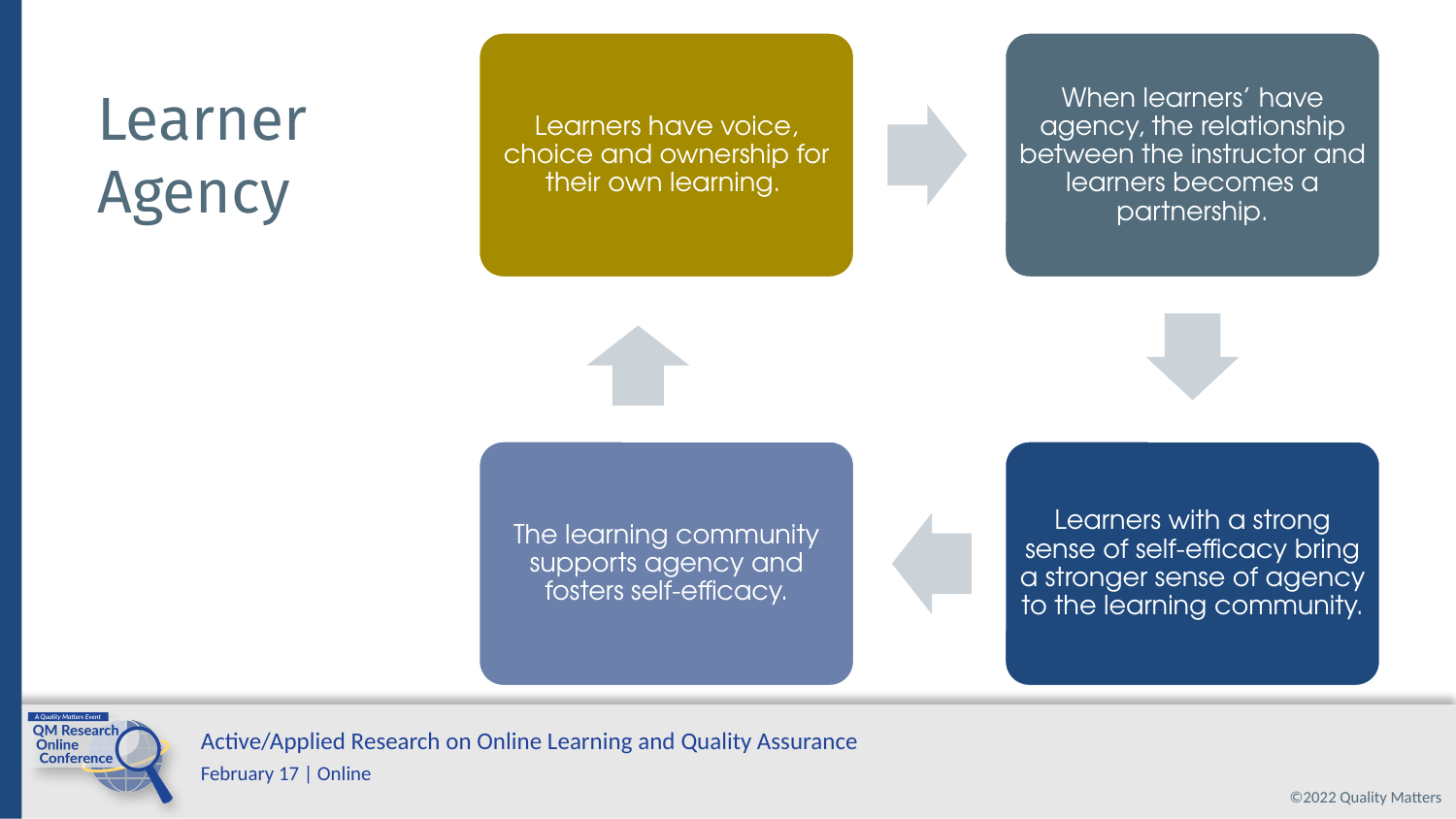

Learners have voice, choice and ownership for their own learning.
When learners’ have agency, the relationship between the instructor and learners becomes a partnership.
# Learner Agency

The learning community supports agency and fosters self-efficacy.
Learners with a strong sense of self-efficacy bring a stronger sense of agency to the learning community.

17